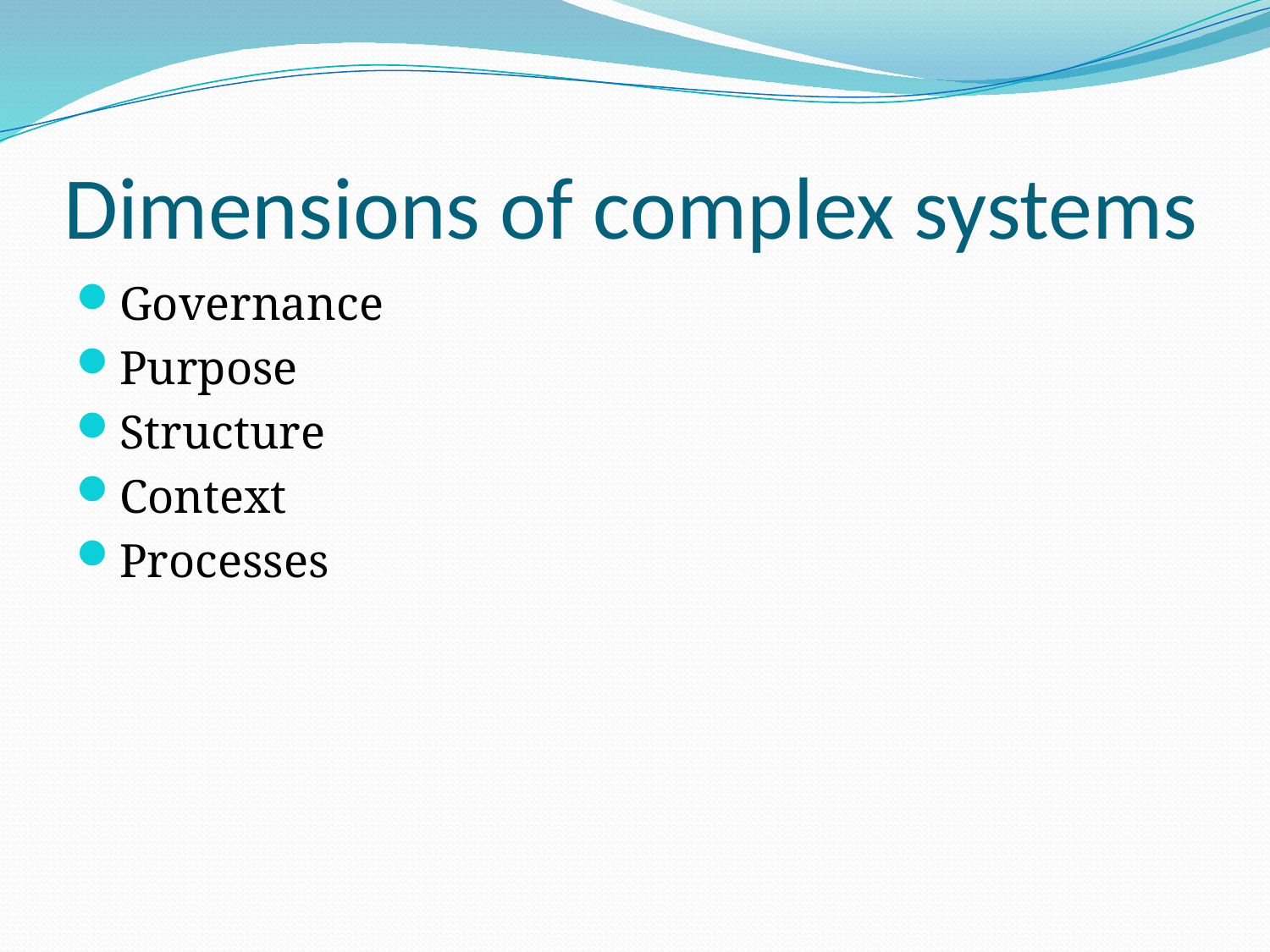

# Dimensions of complex systems
Governance
Purpose
Structure
Context
Processes